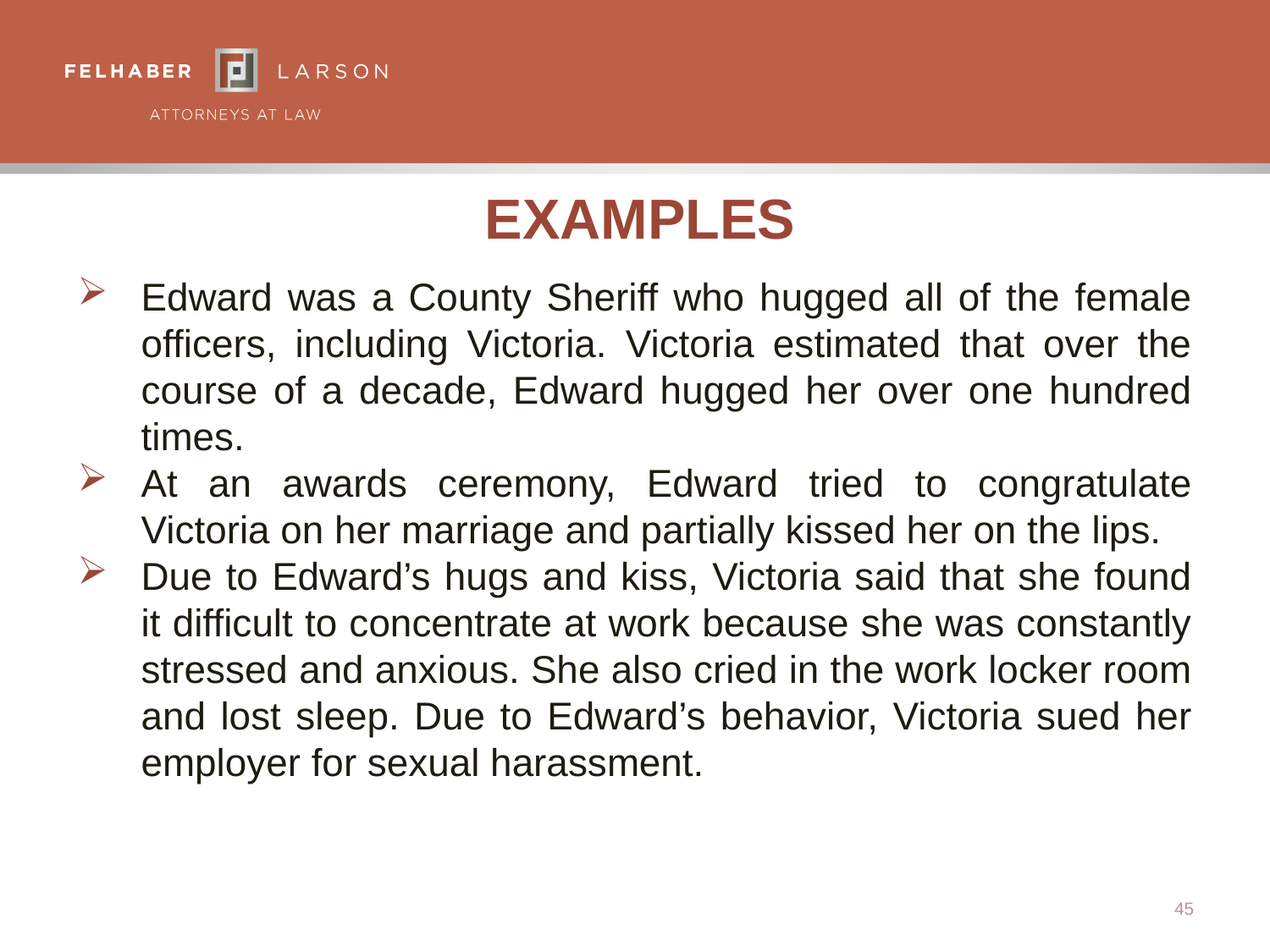

# Examples
Edward was a County Sheriff who hugged all of the female officers, including Victoria. Victoria estimated that over the course of a decade, Edward hugged her over one hundred times.
At an awards ceremony, Edward tried to congratulate Victoria on her marriage and partially kissed her on the lips.
Due to Edward’s hugs and kiss, Victoria said that she found it difficult to concentrate at work because she was constantly stressed and anxious. She also cried in the work locker room and lost sleep. Due to Edward’s behavior, Victoria sued her employer for sexual harassment.

45